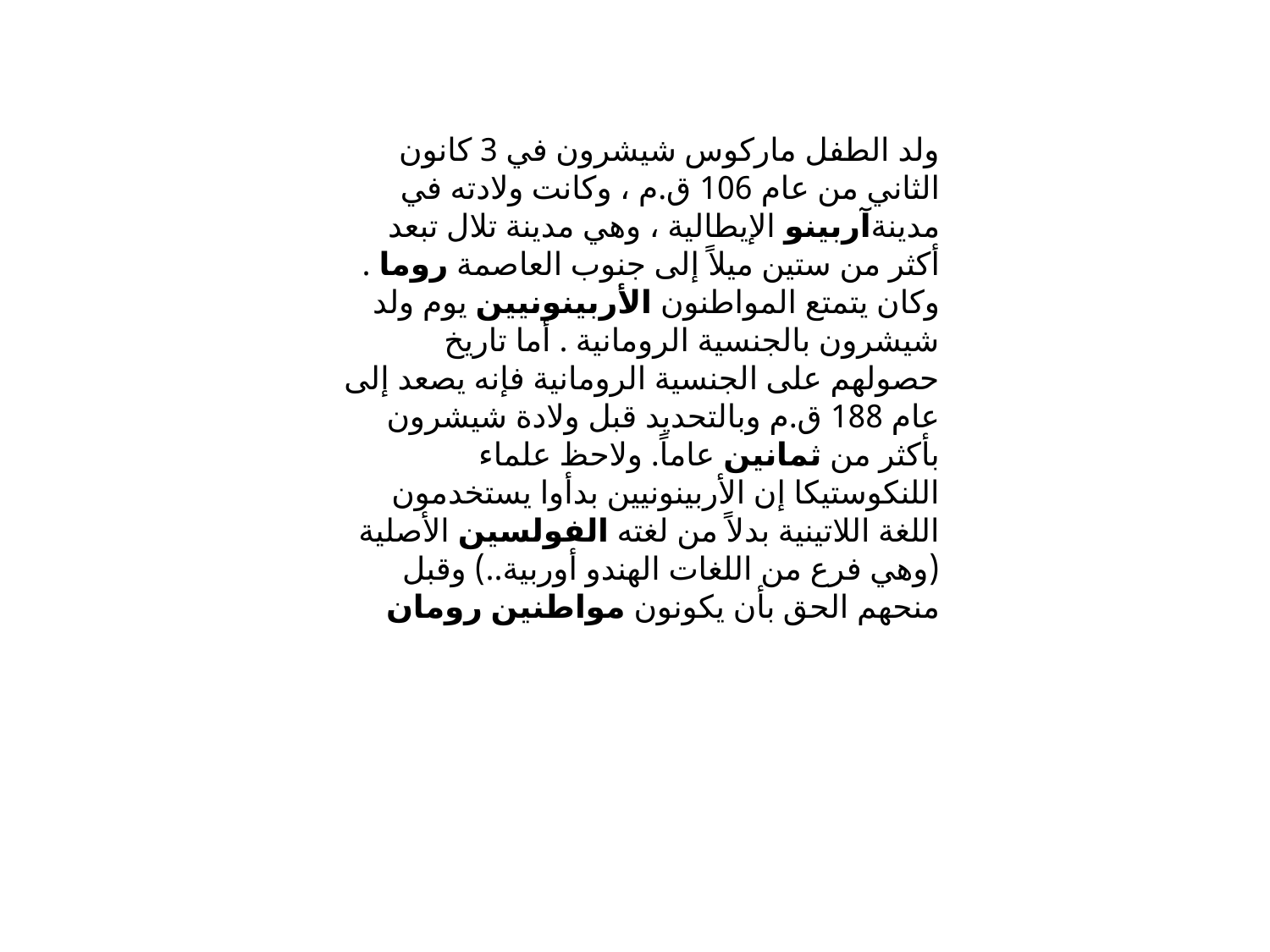

ولد الطفل ماركوس شيشرون في 3 كانون الثاني من عام 106 ق.م ، وكانت ولادته في مدينةآربينو الإيطالية ، وهي مدينة تلال تبعد أكثر من ستين ميلاً إلى جنوب العاصمة روما . وكان يتمتع المواطنون الأربينونيين يوم ولد شيشرون بالجنسية الرومانية . أما تاريخ حصولهم على الجنسية الرومانية فإنه يصعد إلى عام 188 ق.م وبالتحديد قبل ولادة شيشرون بأكثر من ثمانين عاماً. ولاحظ علماء اللنكوستيكا إن الأربينونيين بدأوا يستخدمون اللغة اللاتينية بدلاً من لغته الفولسين الأصلية (وهي فرع من اللغات الهندو أوربية..) وقبل منحهم الحق بأن يكونون مواطنين رومان